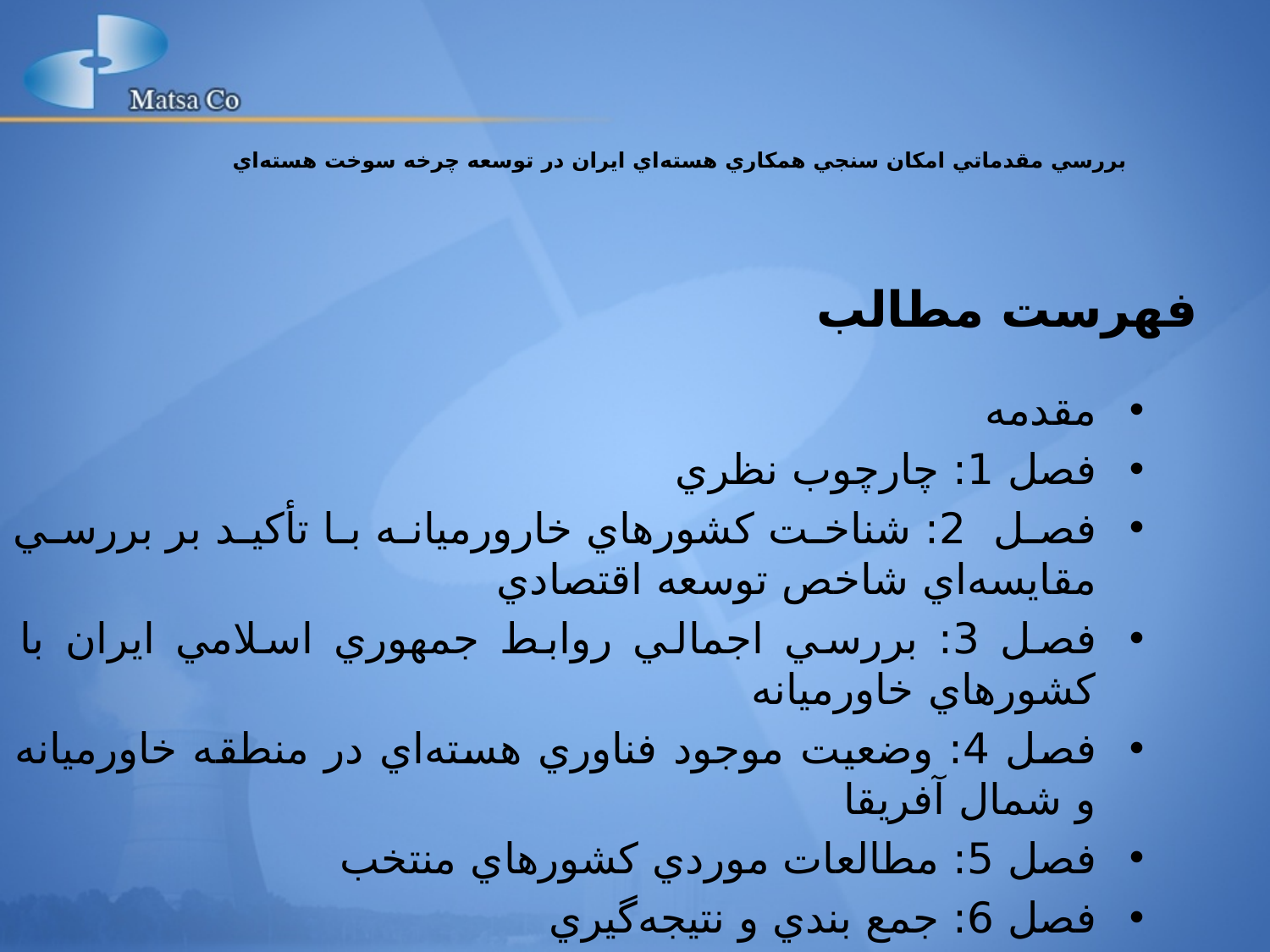

بررسي مقدماتي امکان سنجي همکاري هسته‌اي ايران در توسعه چرخه سوخت هسته‌اي
# فهرست مطالب
مقدمه
فصل 1: چارچوب نظري
فصل 2: شناخت کشورهاي خارورميانه با تأکيد بر بررسي مقايسه‌اي شاخص توسعه اقتصادي
فصل 3: بررسي اجمالي روابط جمهوري اسلامي ايران با کشورهاي خاورميانه
فصل 4: وضعيت موجود فناوري هسته‌اي در منطقه خاورميانه و شمال آفريقا
فصل 5: مطالعات موردي کشورهاي منتخب
فصل 6: جمع بندي و نتيجه‌گيري